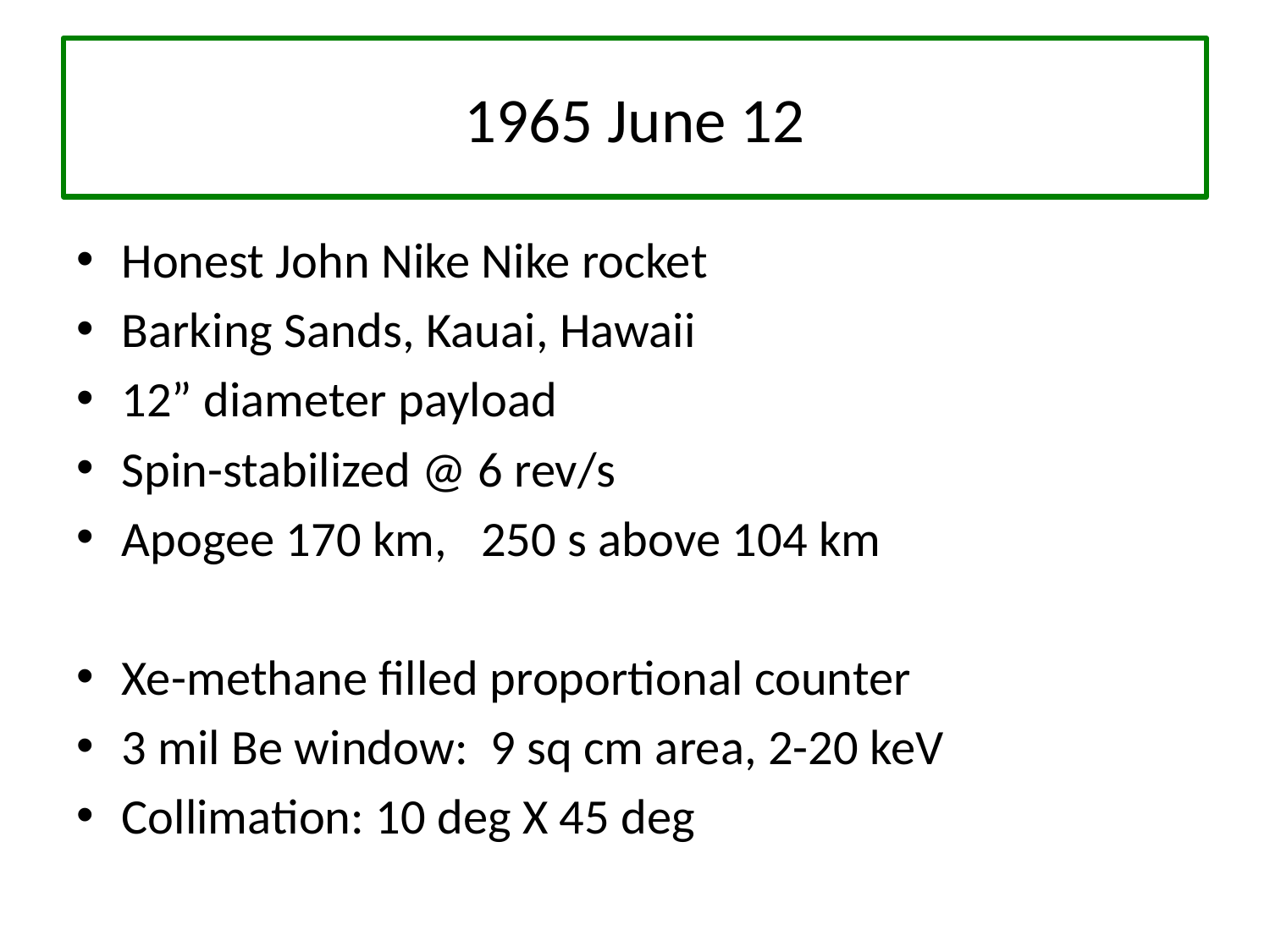

# 1965 June 12
Honest John Nike Nike rocket
Barking Sands, Kauai, Hawaii
12” diameter payload
Spin-stabilized @ 6 rev/s
Apogee 170 km,   250 s above 104 km

Xe-methane filled proportional counter
3 mil Be window:  9 sq cm area, 2-20 keV
Collimation: 10 deg X 45 deg